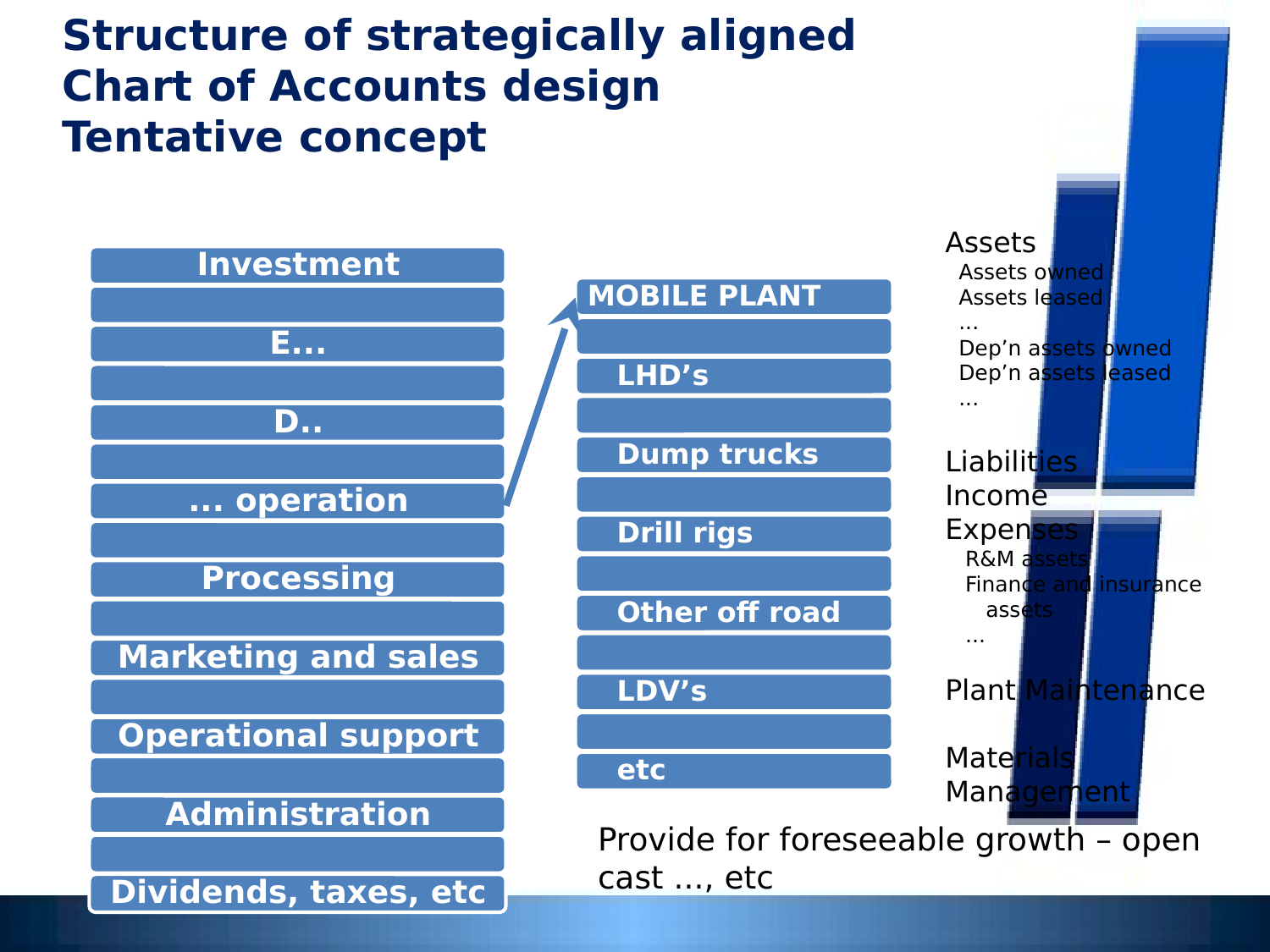

Structure of strategically aligned Chart of Accounts design
Tentative concept
Assets
  Assets owned
  Assets leased
  ...
  Dep’n assets owned
  Dep’n assets leased
  ...

Liabilities
Income
Expenses
   R&M assets
   Finance and insurance
      assets
   ...

Plant Maintenance

Materials Management
Investment

E...

D..

... operation

Processing

Marketing and sales

Operational support

Administration

Dividends, taxes, etc
MOBILE PLANT

   LHD’s

   Dump trucks

   Drill rigs

   Other off road

   LDV’s

   etc
Provide for foreseeable growth – open cast ..., etc